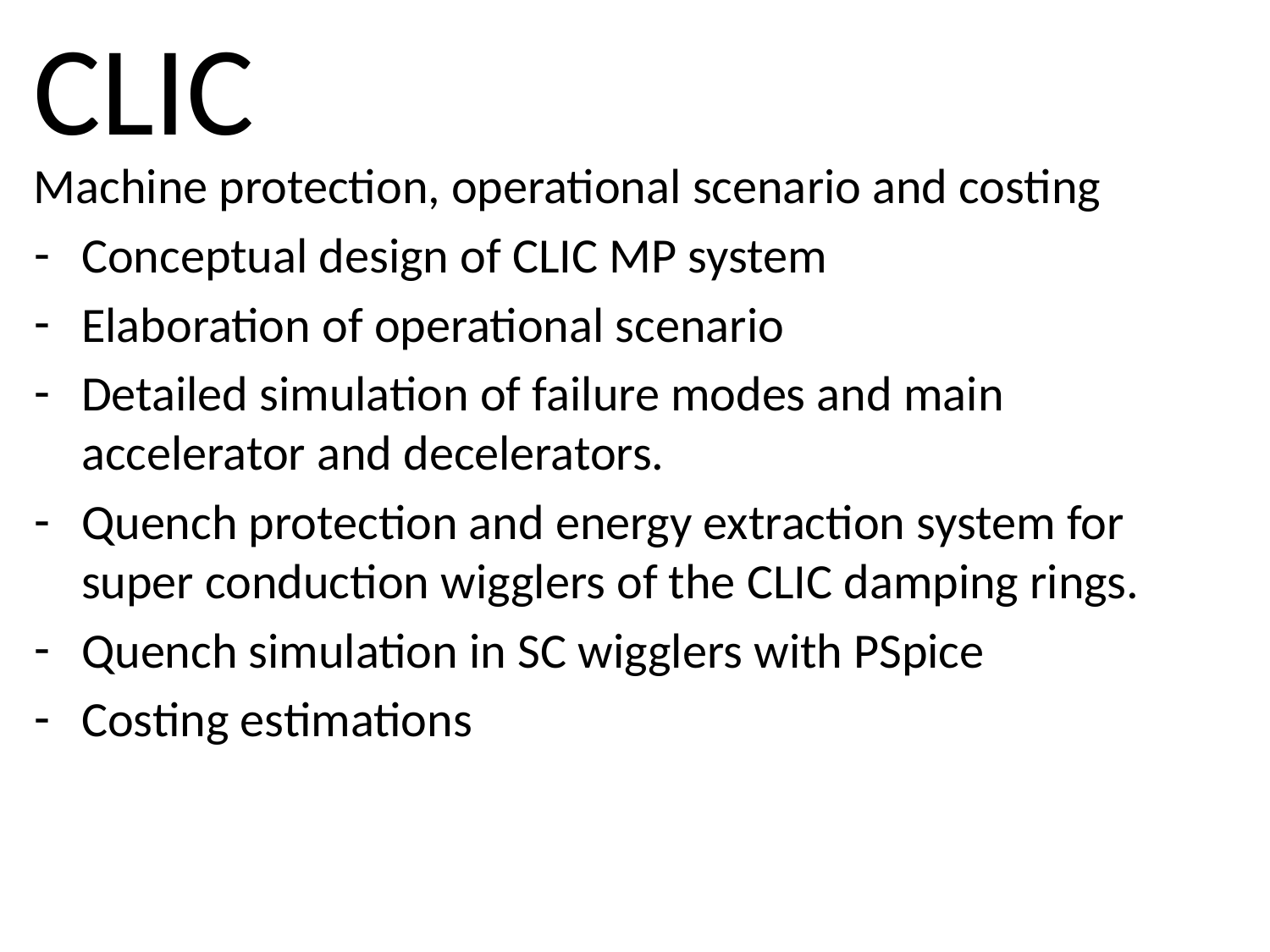

# CLIC
Machine protection, operational scenario and costing
Conceptual design of CLIC MP system
Elaboration of operational scenario
Detailed simulation of failure modes and main accelerator and decelerators.
Quench protection and energy extraction system for super conduction wigglers of the CLIC damping rings.
Quench simulation in SC wigglers with PSpice
Costing estimations